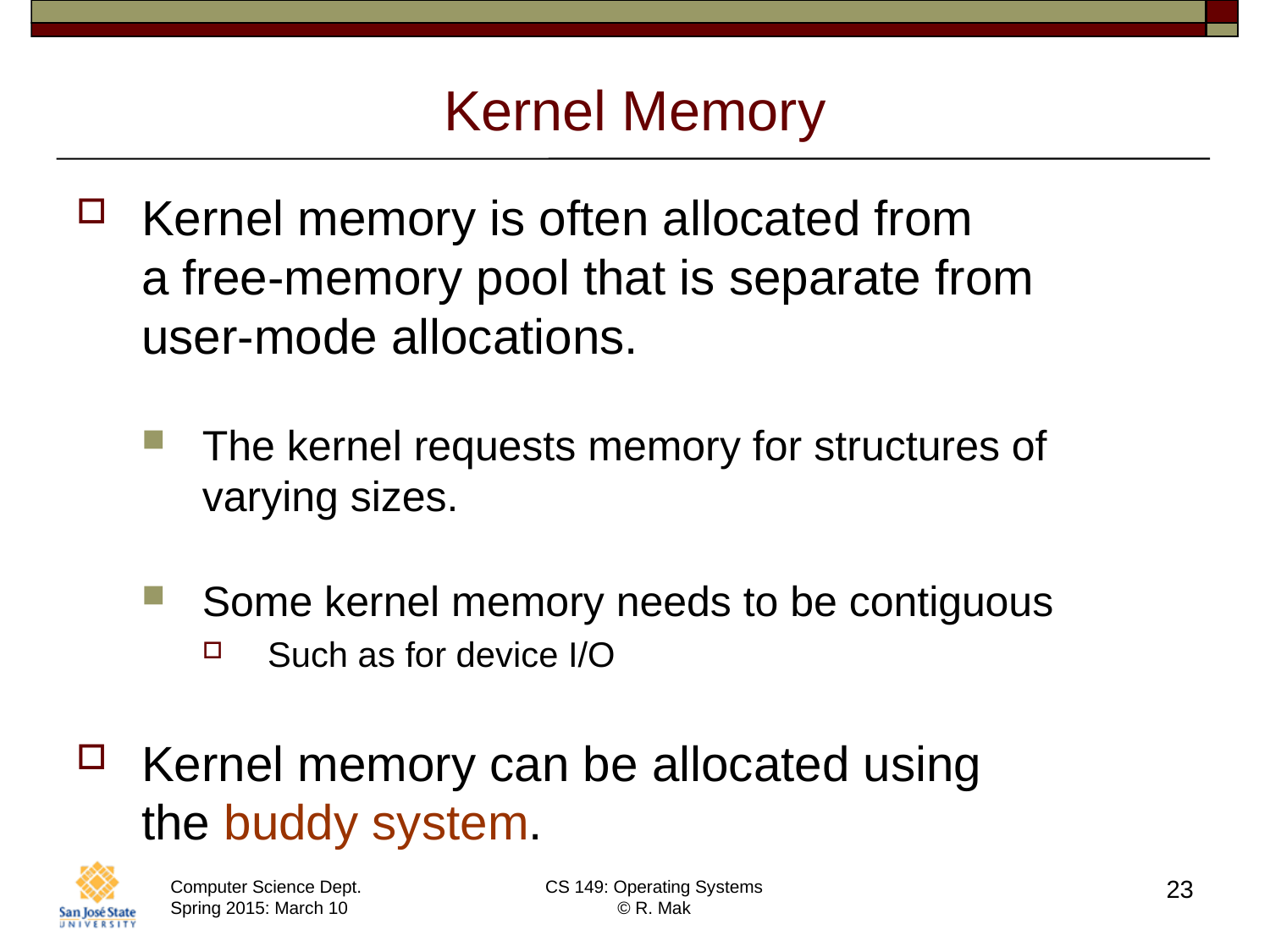

# Kernel Memory
Kernel memory is often allocated from
a free-memory pool that is separate from
user-mode allocations.

The kernel requests memory for structures of varying sizes.

Some kernel memory needs to be contiguous
Such as for device I/O

Kernel memory can be allocated using
the buddy system.

23